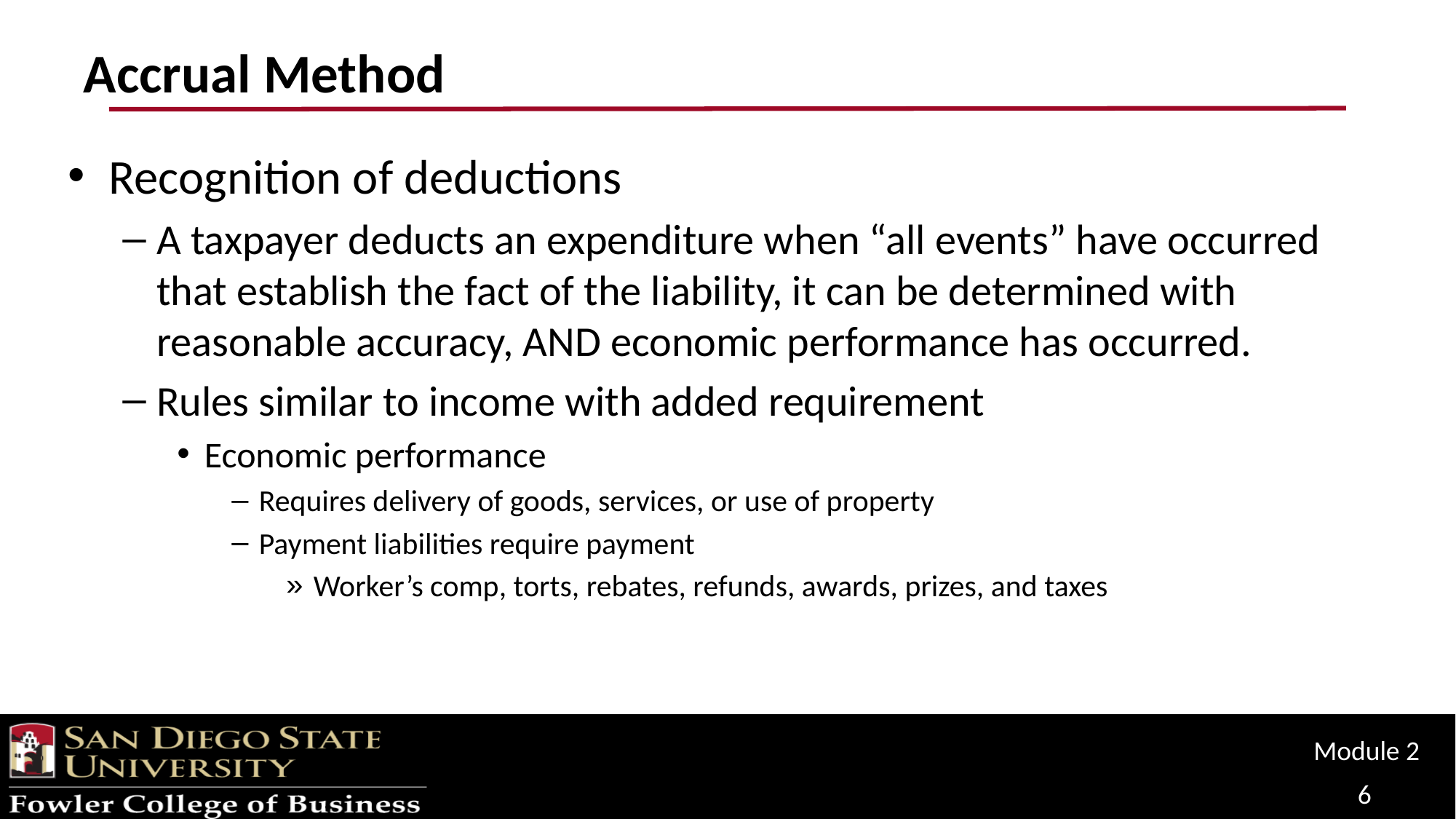

# Accrual Method
Recognition of deductions
A taxpayer deducts an expenditure when “all events” have occurred that establish the fact of the liability, it can be determined with reasonable accuracy, AND economic performance has occurred.
Rules similar to income with added requirement
Economic performance
Requires delivery of goods, services, or use of property
Payment liabilities require payment
Worker’s comp, torts, rebates, refunds, awards, prizes, and taxes
Module 2
6